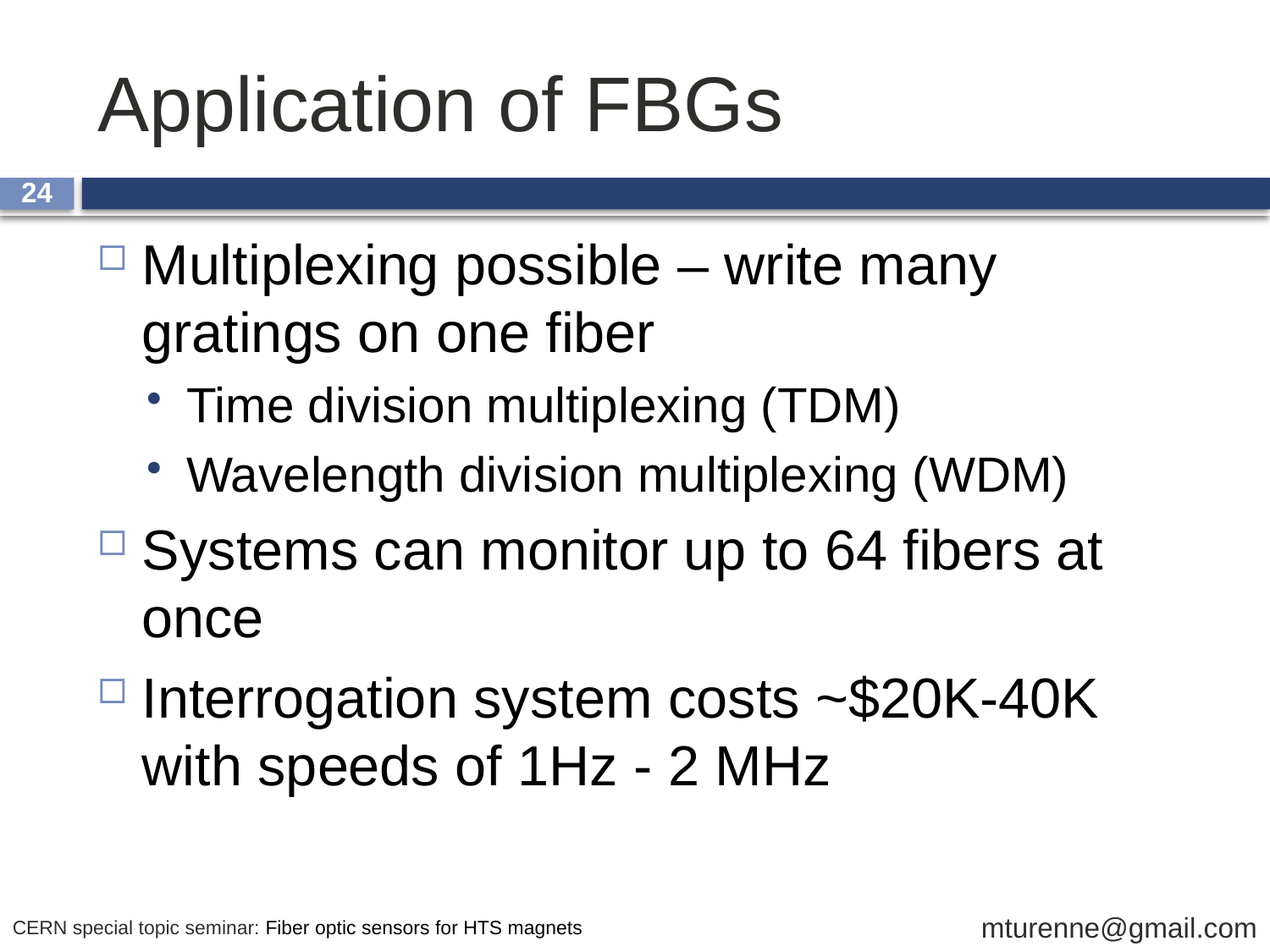

# Application of FBGs
24
Multiplexing possible – write many gratings on one fiber
Time division multiplexing (TDM)
Wavelength division multiplexing (WDM)
Systems can monitor up to 64 fibers at once
Interrogation system costs ~$20K-40K with speeds of 1Hz - 2 MHz

mturenne@gmail.com